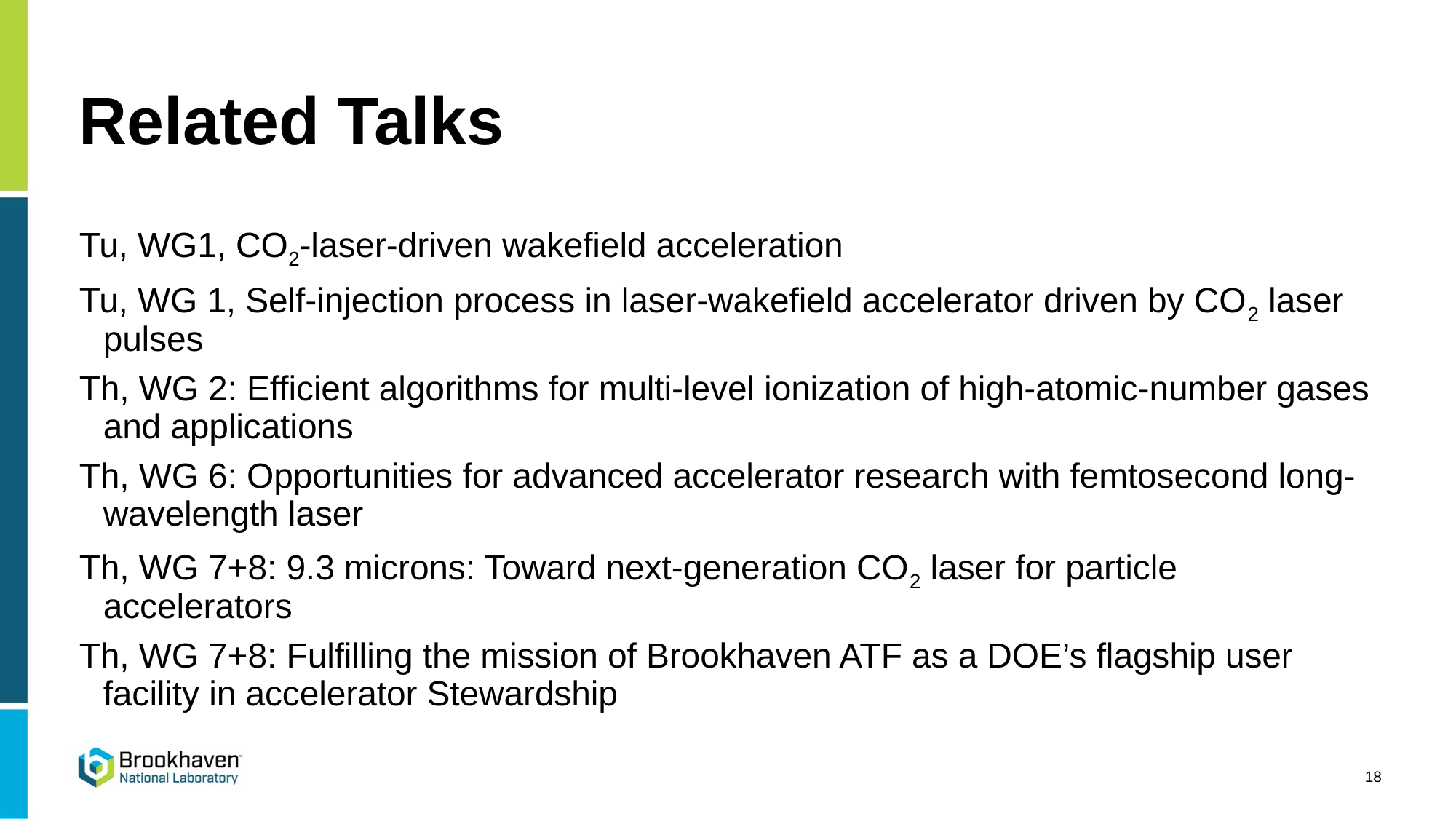

# Related Talks
Tu, WG1, CO2-laser-driven wakefield acceleration
Tu, WG 1, Self-injection process in laser‑wakefield accelerator driven by CO2 laser pulses
Th, WG 2: Efficient algorithms for multi-level ionization of high-atomic-number gases and applications
Th, WG 6: Opportunities for advanced accelerator research with femtosecond long-wavelength laser
Th, WG 7+8: 9.3 microns: Toward next-generation CO2 laser for particle accelerators
Th, WG 7+8: Fulfilling the mission of Brookhaven ATF as a DOE’s flagship user facility in accelerator Stewardship

18